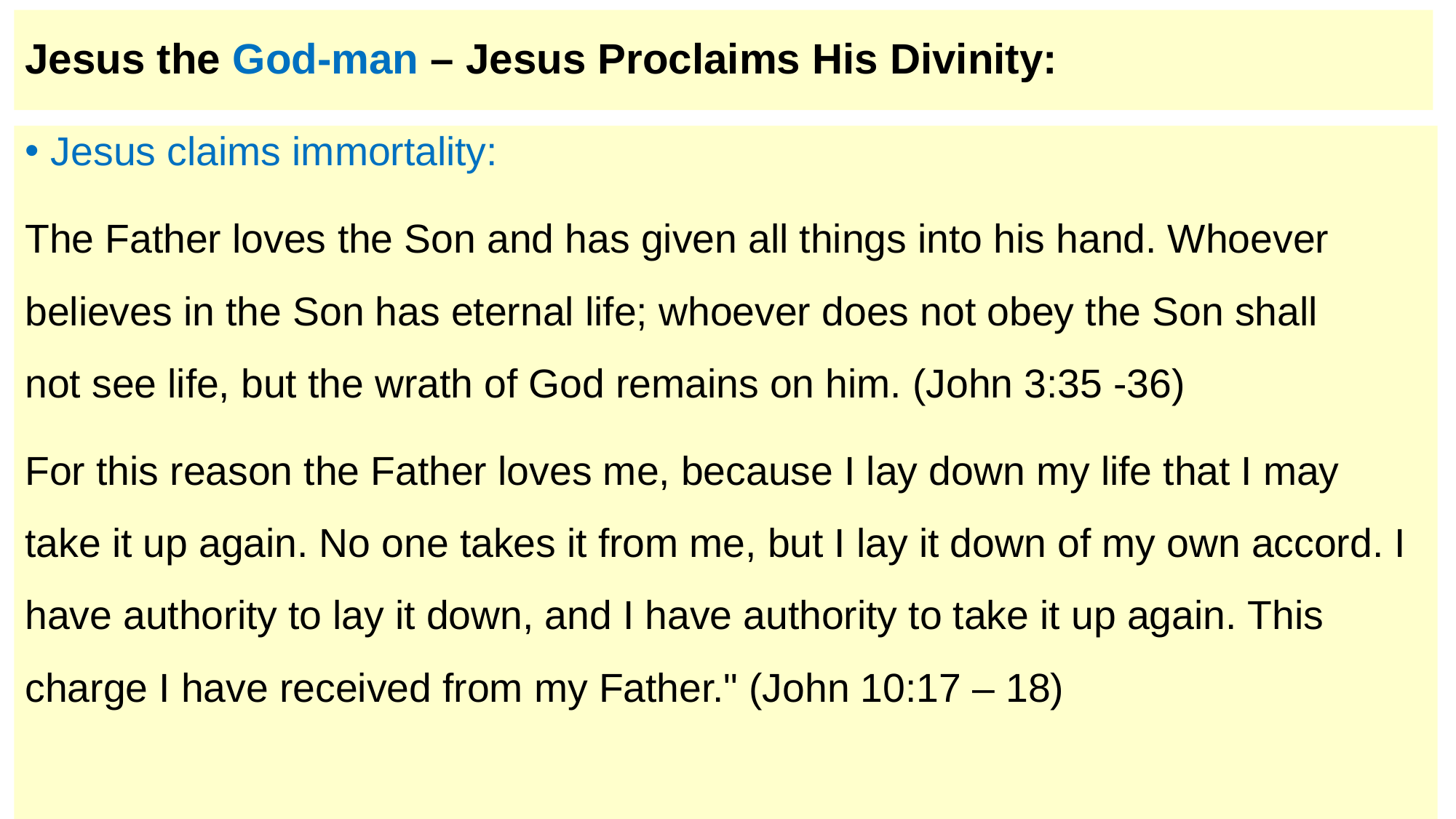

# Jesus the God-man – Jesus Proclaims His Divinity:
Jesus claims immortality:
The Father loves the Son and has given all things into his hand. Whoever believes in the Son has eternal life; whoever does not obey the Son shall not see life, but the wrath of God remains on him. (John 3:35 -36)
For this reason the Father loves me, because I lay down my life that I may take it up again. No one takes it from me, but I lay it down of my own accord. I have authority to lay it down, and I have authority to take it up again. This charge I have received from my Father." (John 10:17 – 18)